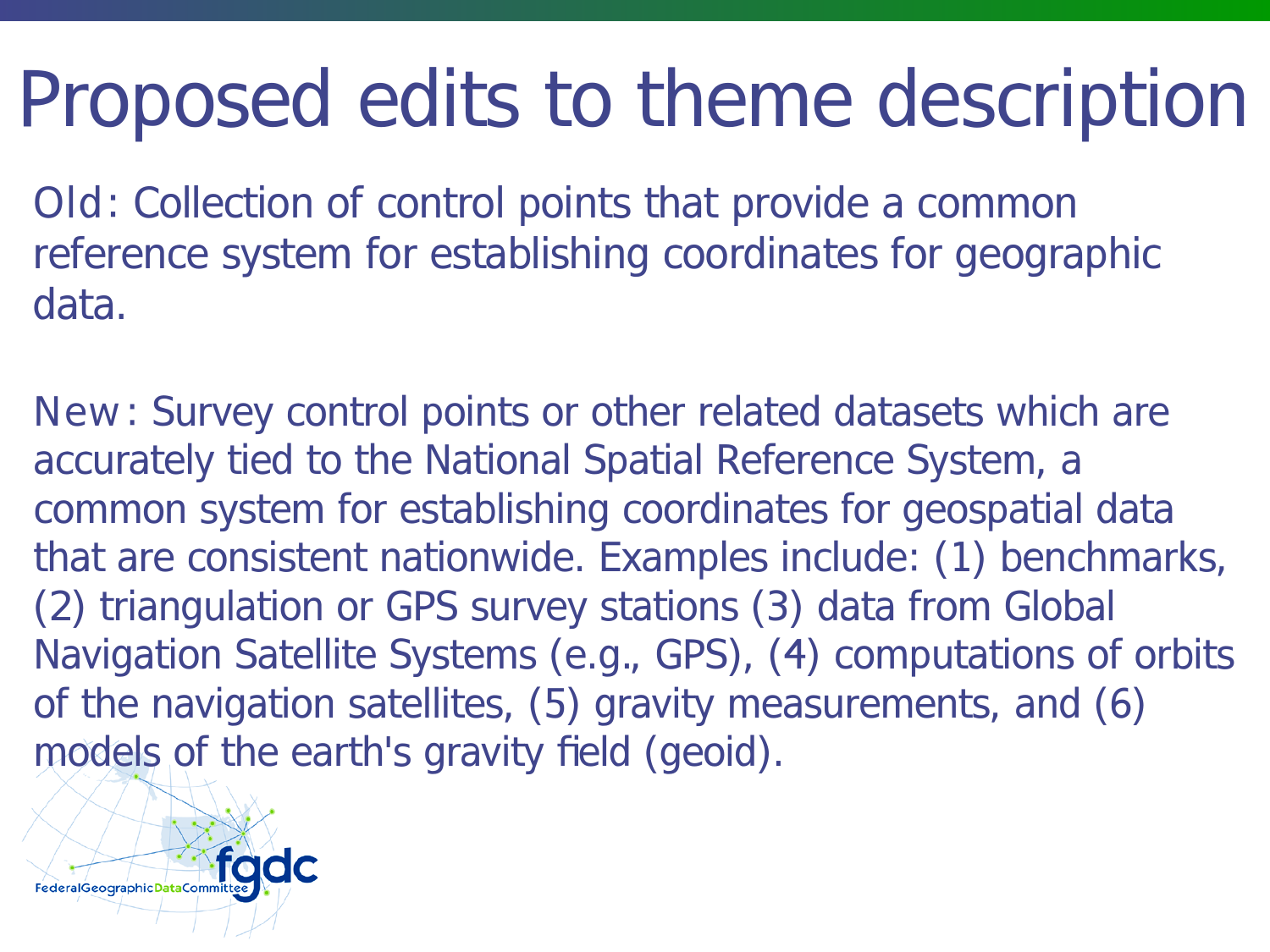

# Proposed edits to theme description
Old: Collection of control points that provide a common reference system for establishing coordinates for geographic data.

New: Survey control points or other related datasets which are accurately tied to the National Spatial Reference System, a common system for establishing coordinates for geospatial data that are consistent nationwide. Examples include: (1) benchmarks, (2) triangulation or GPS survey stations (3) data from Global Navigation Satellite Systems (e.g., GPS), (4) computations of orbits of the navigation satellites, (5) gravity measurements, and (6) models of the earth's gravity field (geoid).